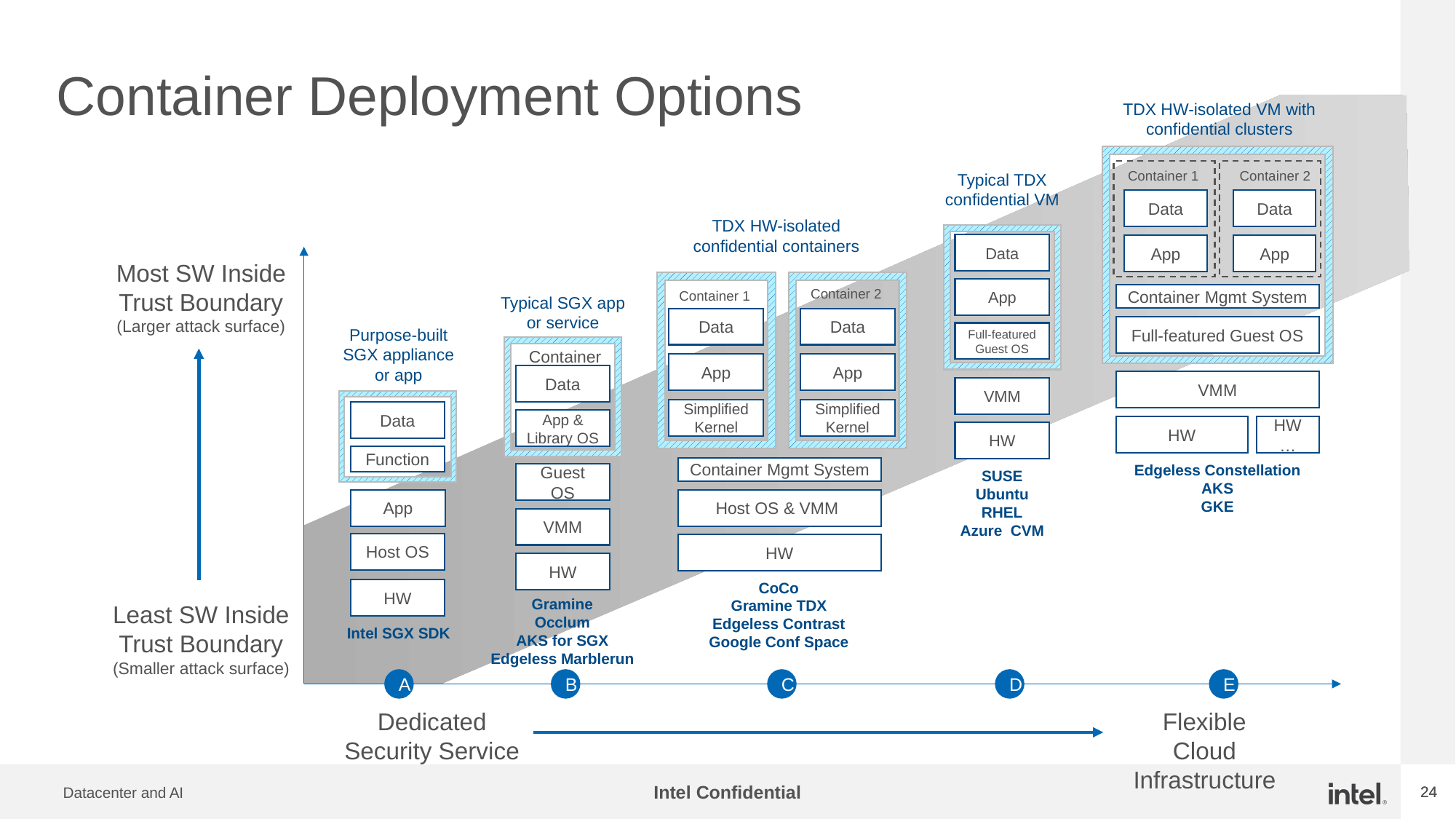

# Container Deployment Options
TDX HW-isolated VM with confidential clusters

Container 1
Container 2
Typical TDX confidential VM

Data
App
Full-featured
Guest OS
VMM
HW
Data
Data
TDX HW-isolated confidential containers
App
App
Most SW Inside Trust Boundary
(Larger attack surface)

Container 2
Container 1
Container Mgmt System
Typical SGX app or service
Data
Data
Full-featured Guest OS
Purpose-built SGX appliance or app

Container
App
App
Data
VMM

Data
Function
App
Host OS
HW
Simplified Kernel
Simplified Kernel
App &
Library OS
HW
HW…
Edgeless Constellation
AKS
GKE
Container Mgmt System
SUSE
Ubuntu
RHEL
Azure  CVM
Guest OS
Host OS & VMM
VMM
HW
HW
CoCo
Gramine TDX
Edgeless Contrast
Google Conf Space
Gramine
Occlum
AKS for SGX
Edgeless Marblerun
Least SW Inside Trust Boundary
(Smaller attack surface)
Intel SGX SDK
A
B
C
D
E
Dedicated Security Service
Flexible Cloud Infrastructure
Intel Confidential